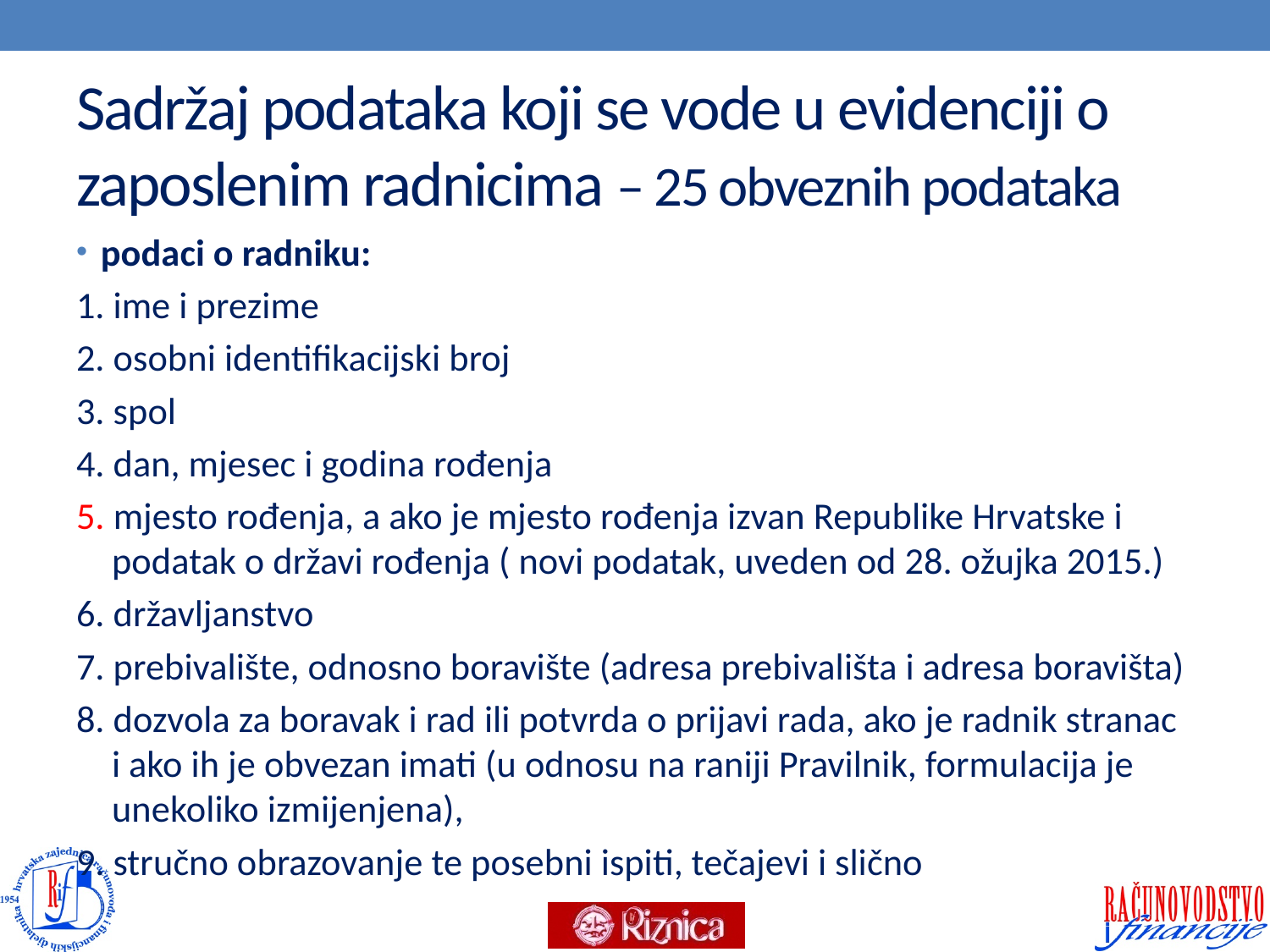

# Sadržaj podataka koji se vode u evidenciji o zaposlenim radnicima – 25 obveznih podataka
podaci o radniku:
1. ime i prezime
2. osobni identifikacijski broj
3. spol
4. dan, mjesec i godina rođenja
5. mjesto rođenja, a ako je mjesto rođenja izvan Republike Hrvatske i podatak o državi rođenja ( novi podatak, uveden od 28. ožujka 2015.)
6. državljanstvo
7. prebivalište, odnosno boravište (adresa prebivališta i adresa boravišta)
8. dozvola za boravak i rad ili potvrda o prijavi rada, ako je radnik stranac i ako ih je obvezan imati (u odnosu na raniji Pravilnik, formulacija je unekoliko izmijenjena),
9. stručno obrazovanje te posebni ispiti, tečajevi i slično